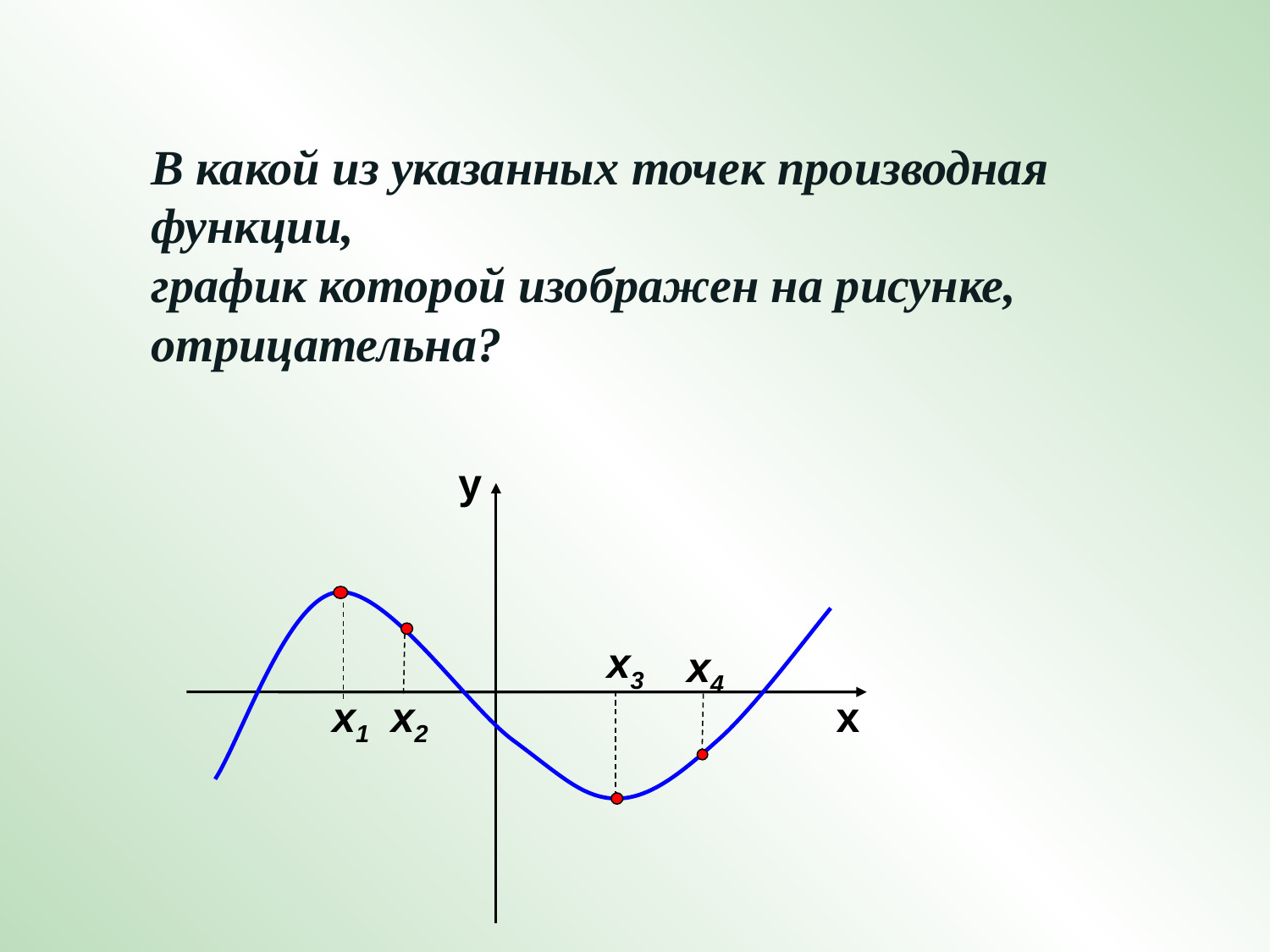

В какой из указанных точек производная функции,
график которой изображен на рисунке, отрицательна?
у

х3

х4
х1
 х2
х